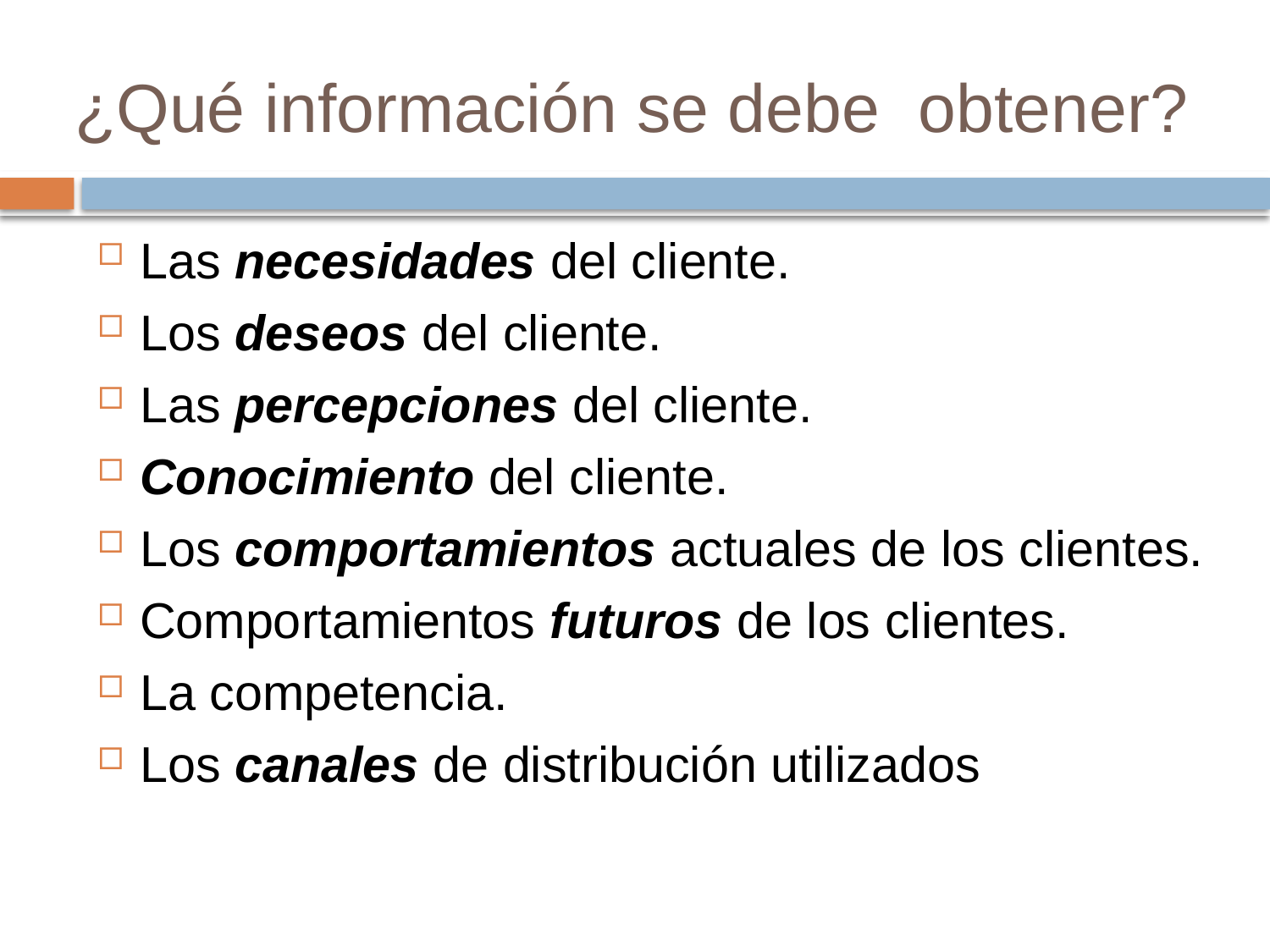

# ¿Qué información se debe  obtener?
Las necesidades del cliente.
Los deseos del cliente.
Las percepciones del cliente.
Conocimiento del cliente.
Los comportamientos actuales de los clientes.
Comportamientos futuros de los clientes.
La competencia.
Los canales de distribución utilizados